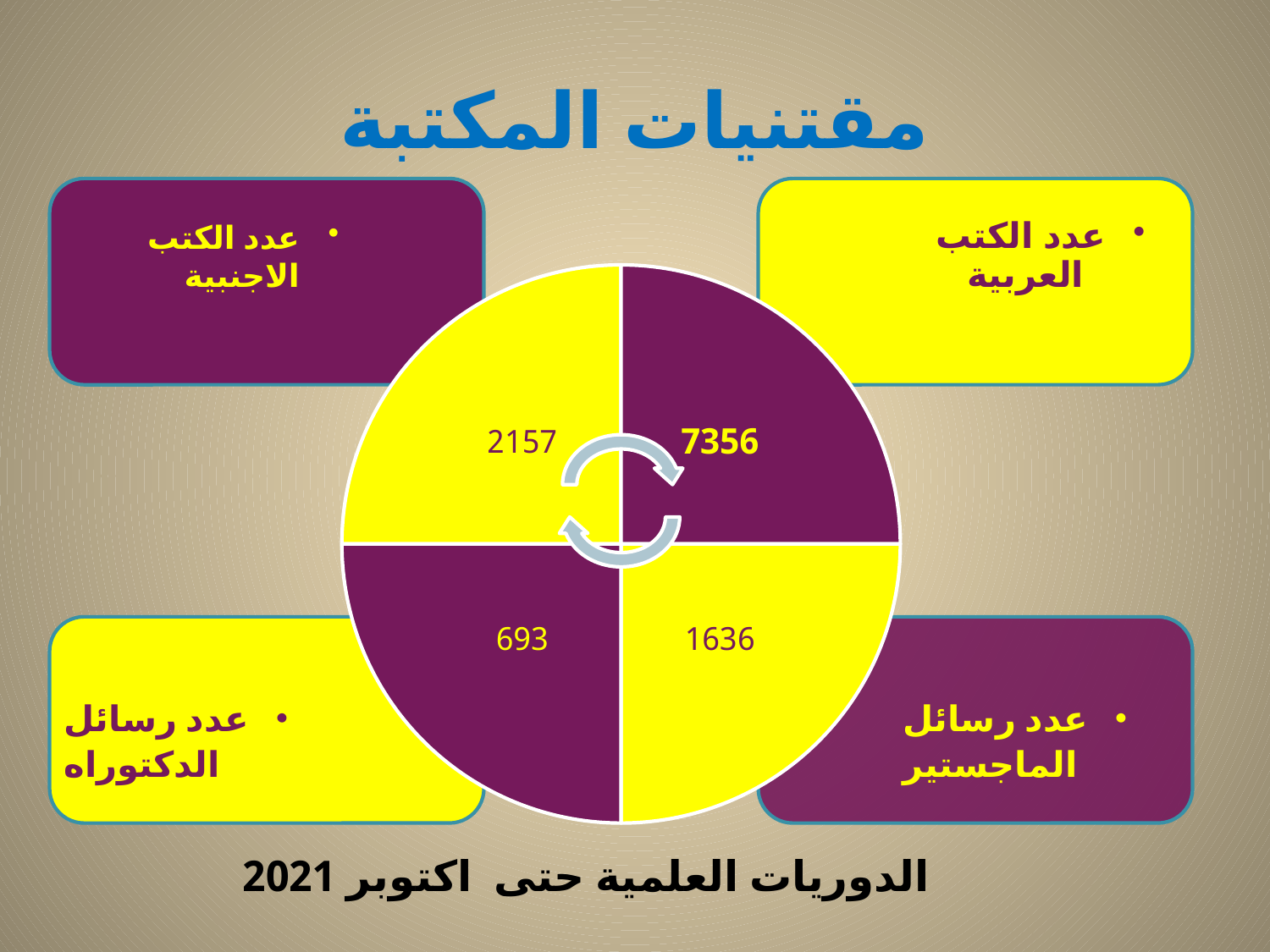

# مقتنيات المكتبة
2157
7356
عدد الكتب العربية
1636
عدد رسائل الماجستير
693
عدد رسائل الدكتوراه
الدوريات العلمية حتى  اكتوبر 2021